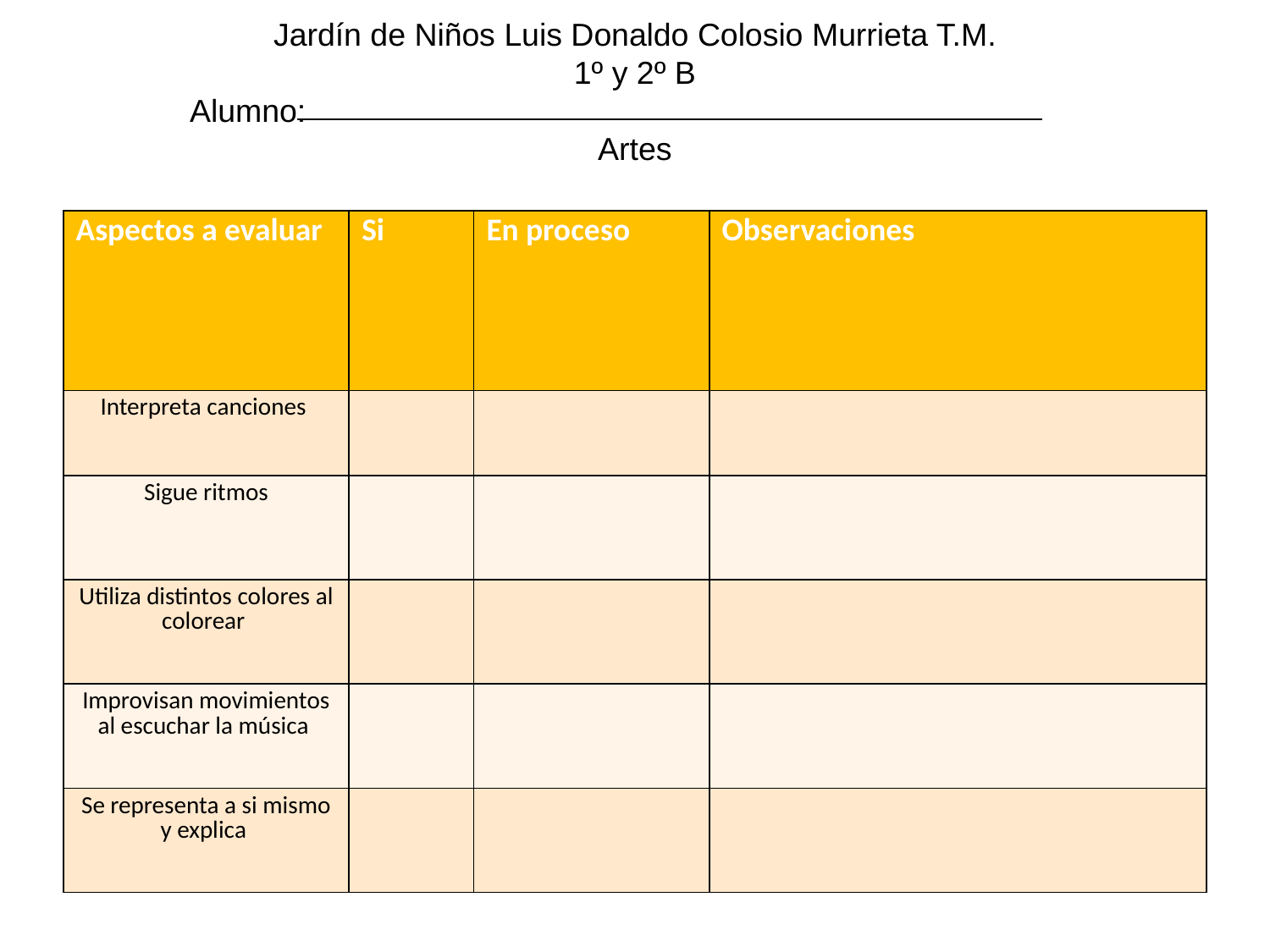

Jardín de Niños Luis Donaldo Colosio Murrieta T.M.
1º y 2º B
Alumno:
Artes
| Aspectos a evaluar | Si | En proceso | Observaciones |
| --- | --- | --- | --- |
| Interpreta canciones |  |  |  |
| Sigue ritmos |  |  |  |
| Utiliza distintos colores al colorear |  |  |  |
| Improvisan movimientos al escuchar la música |  |  |  |
| Se representa a si mismo y explica |  |  |  |